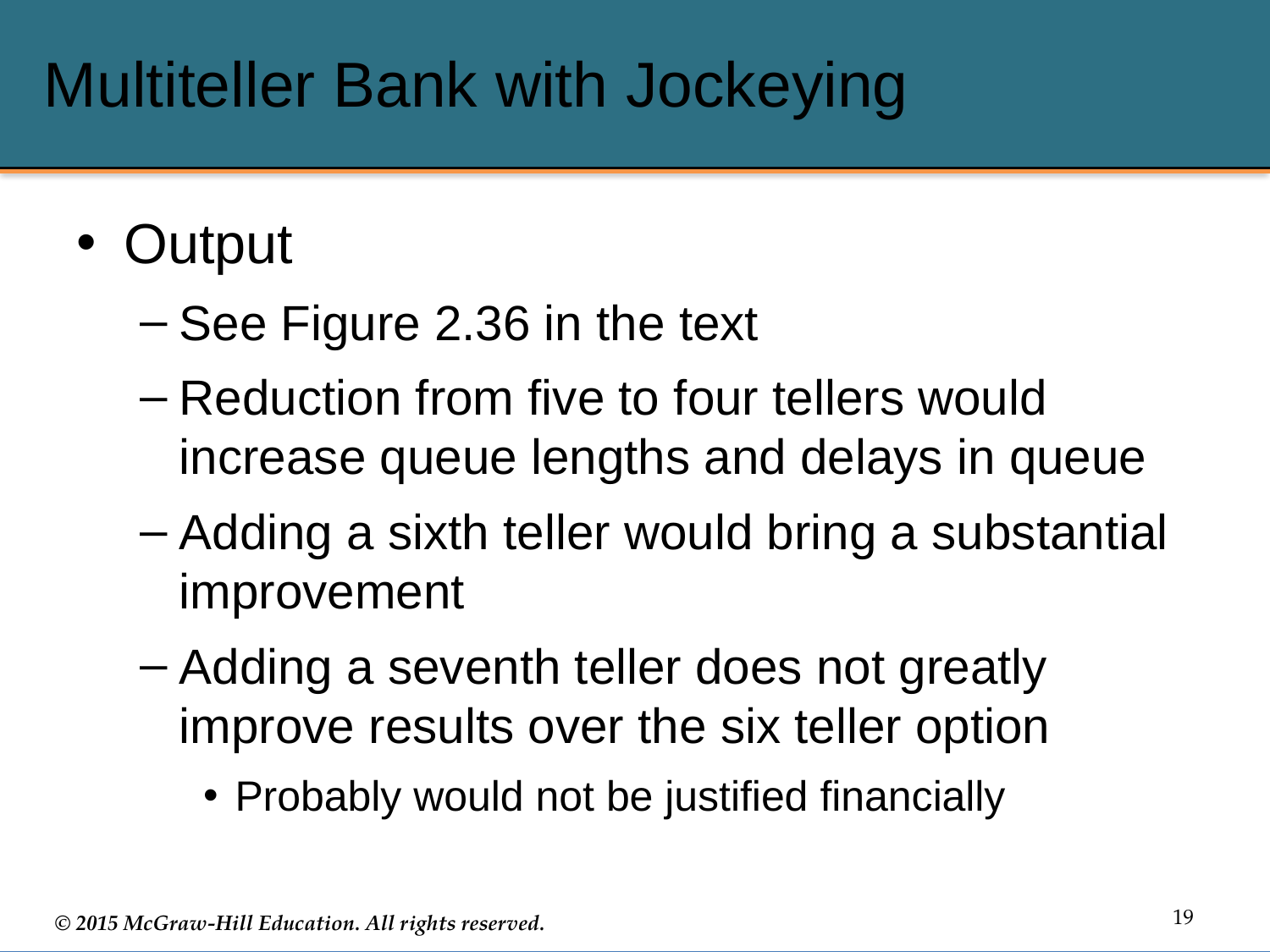

# Multiteller Bank with Jockeying
Output
See Figure 2.36 in the text
Reduction from five to four tellers would increase queue lengths and delays in queue
Adding a sixth teller would bring a substantial improvement
Adding a seventh teller does not greatly improve results over the six teller option
Probably would not be justified financially
19